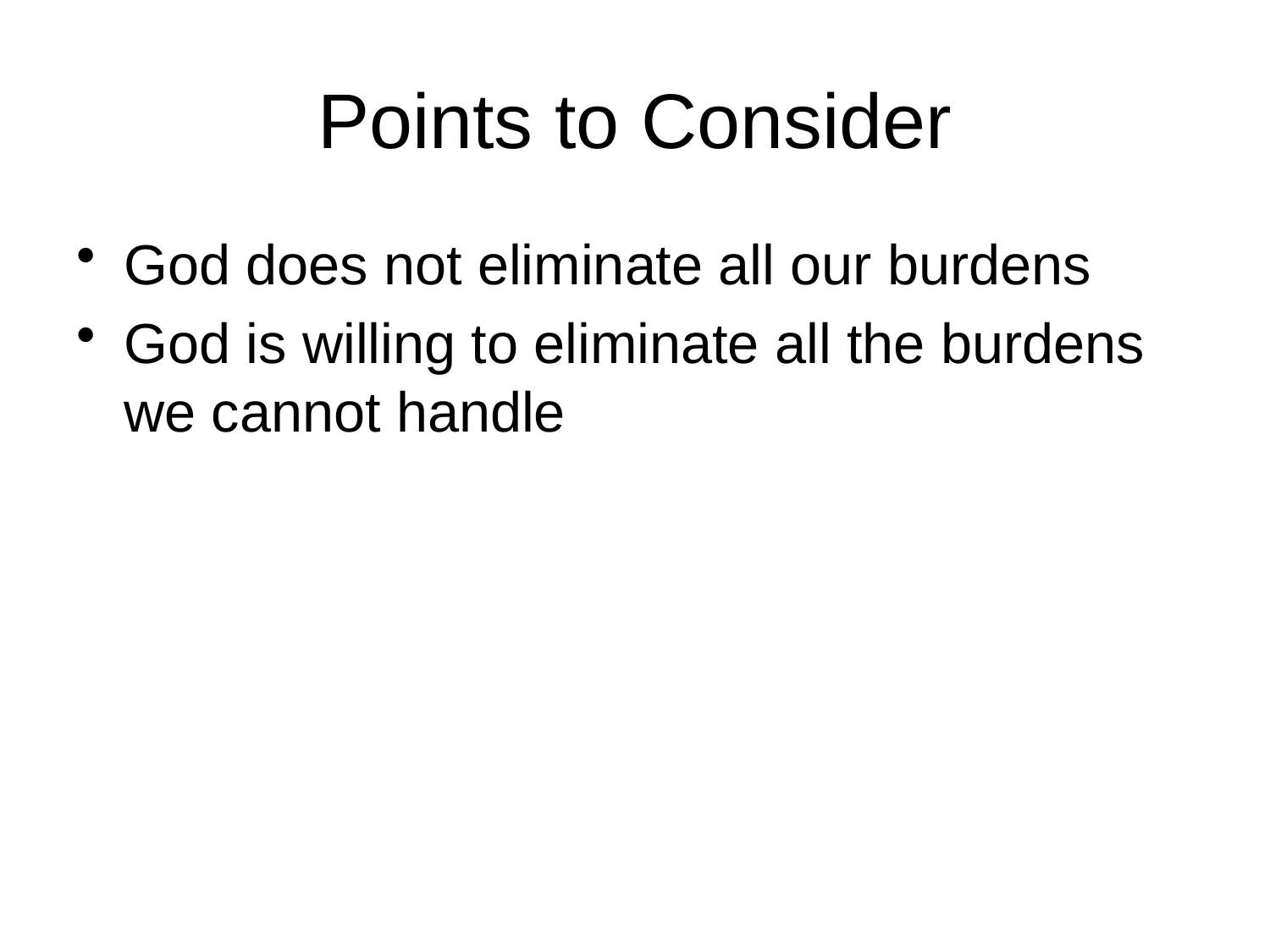

# Points to Consider
God does not eliminate all our burdens
God is willing to eliminate all the burdens we cannot handle